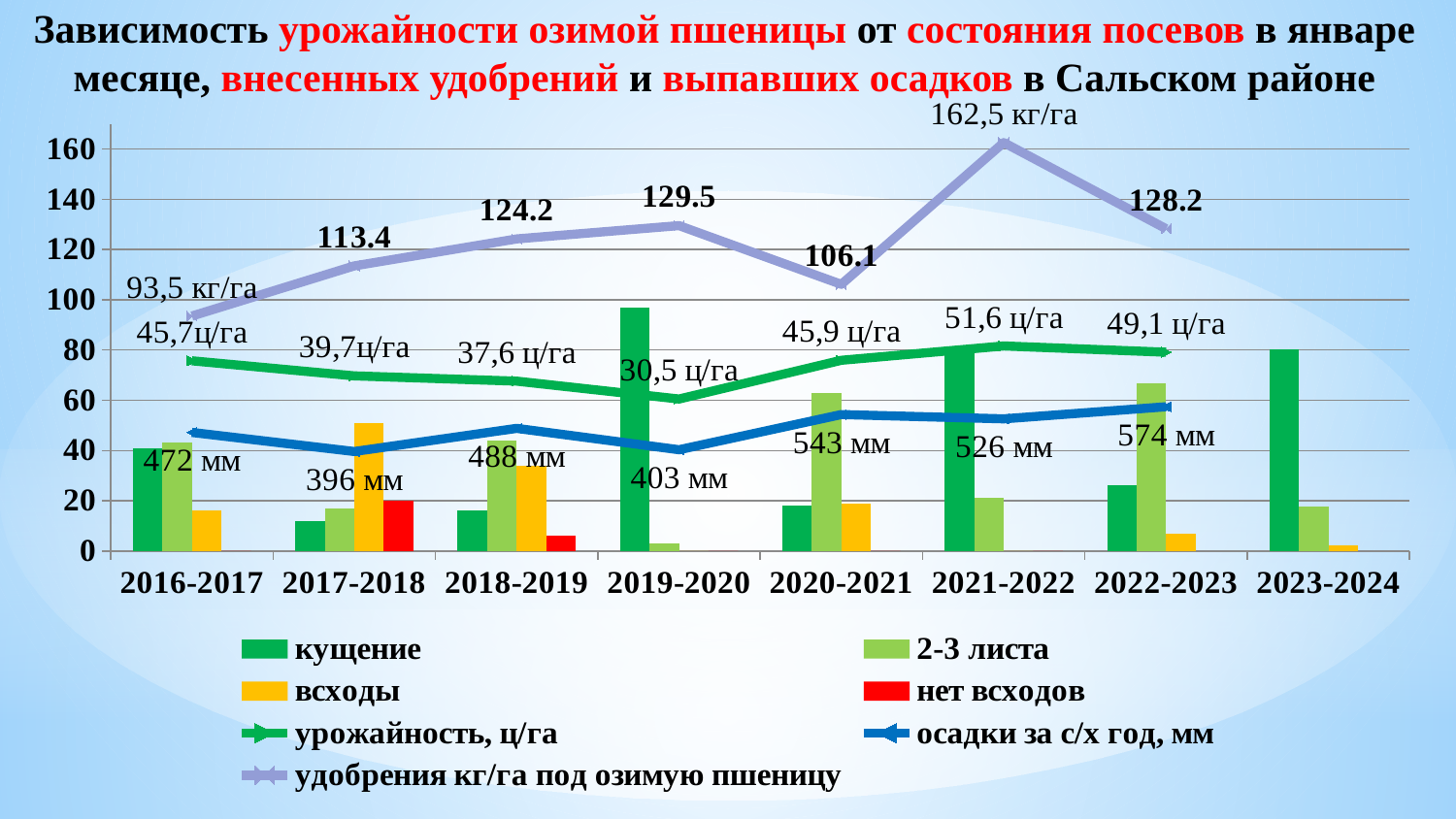

Зависимость урожайности озимой пшеницы от состояния посевов в январе месяце, внесенных удобрений и выпавших осадков в Сальском районе

### Chart

| Category | кущение | 2-3 листа | всходы | нет всходов | урожайность, ц/га | осадки за с/х год, мм | удобрения кг/га под озимую пшеницу |
|---|---|---|---|---|---|---|---|
| 2016-2017 | 41.0 | 43.0 | 16.0 | 0.0 | 75.7 | 47.2 | 93.497 |
| 2017-2018 | 12.0 | 17.0 | 51.0 | 20.0 | 69.7 | 39.6 | 113.44 |
| 2018-2019 | 16.0 | 44.0 | 34.0 | 6.0 | 67.6 | 48.8 | 124.198 |
| 2019-2020 | 97.0 | 3.0 | 0.0 | 0.0 | 60.5 | 40.3 | 129.5 |
| 2020-2021 | 18.0 | 63.0 | 19.0 | 0.0 | 75.9 | 54.3 | 106.1 |
| 2021-2022 | 79.0 | 21.0 | 0.0 | 0.0 | 81.6 | 52.6 | 162.5306713332264 |
| 2022-2023 | 26.13757418962106 | 66.86006696088876 | 7.0023588494901885 | None | 79.1 | 57.4 | 128.21734651438078 |
| 2023-2024 | 80.25287307192966 | 17.61649899288878 | 2.1306279351815625 | None | None | None | None |